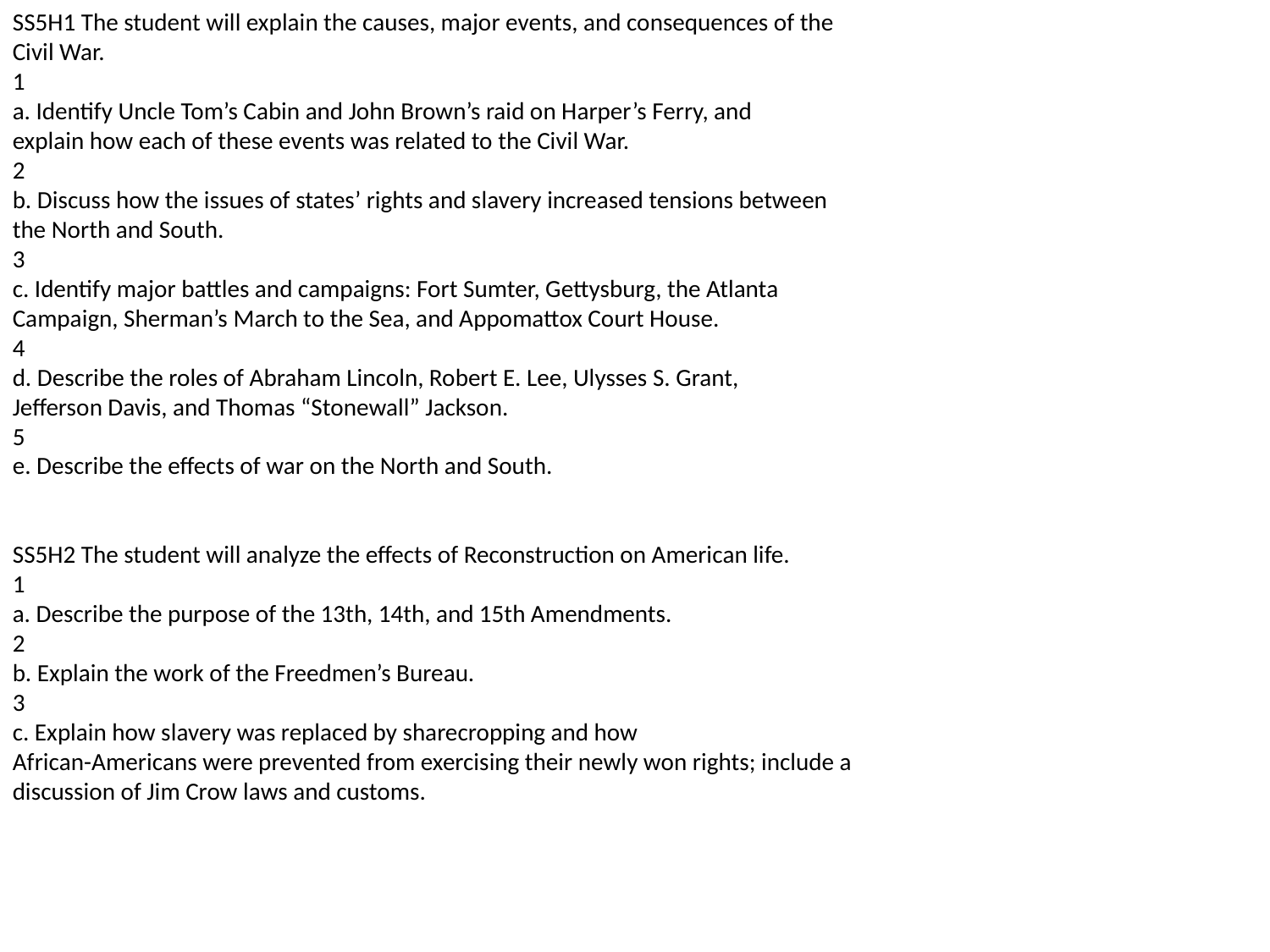

SS5H1 The student will explain the causes, major events, and consequences of the
Civil War.
1
a. Identify Uncle Tom’s Cabin and John Brown’s raid on Harper’s Ferry, and
explain how each of these events was related to the Civil War.
2
b. Discuss how the issues of states’ rights and slavery increased tensions between
the North and South.
3
c. Identify major battles and campaigns: Fort Sumter, Gettysburg, the Atlanta
Campaign, Sherman’s March to the Sea, and Appomattox Court House.
4
d. Describe the roles of Abraham Lincoln, Robert E. Lee, Ulysses S. Grant,
Jefferson Davis, and Thomas “Stonewall” Jackson.
5
e. Describe the effects of war on the North and South.

SS5H2 The student will analyze the effects of Reconstruction on American life.
1
a. Describe the purpose of the 13th, 14th, and 15th Amendments.
2
b. Explain the work of the Freedmen’s Bureau.
3
c. Explain how slavery was replaced by sharecropping and how
African-Americans were prevented from exercising their newly won rights; include a
discussion of Jim Crow laws and customs.